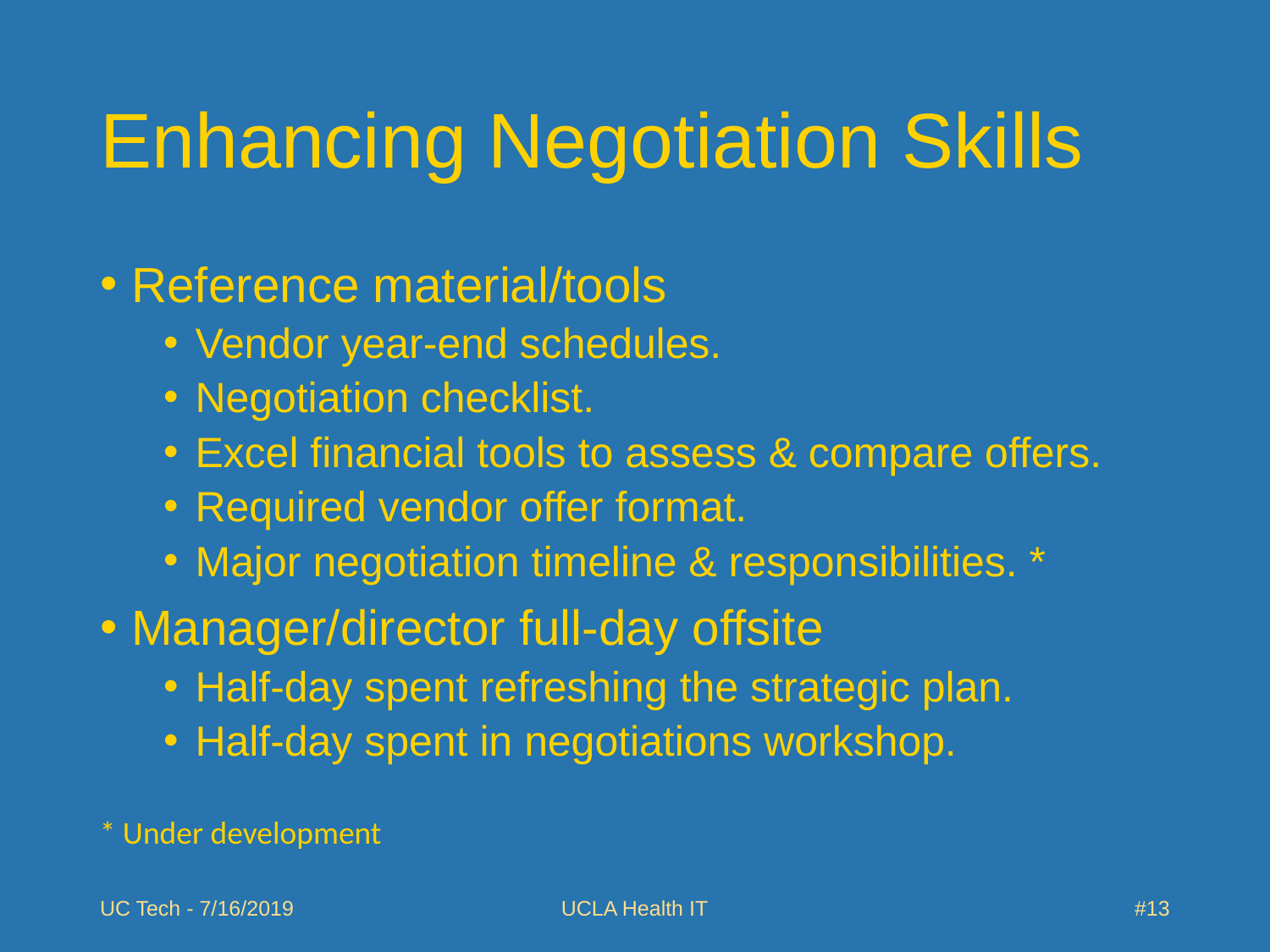

# Enhancing Negotiation Skills
Reference material/tools
Vendor year-end schedules.
Negotiation checklist.
Excel financial tools to assess & compare offers.
Required vendor offer format.
Major negotiation timeline & responsibilities. *
Manager/director full-day offsite
Half-day spent refreshing the strategic plan.
Half-day spent in negotiations workshop.

* Under development
UC Tech - 7/16/2019
UCLA Health IT
#13